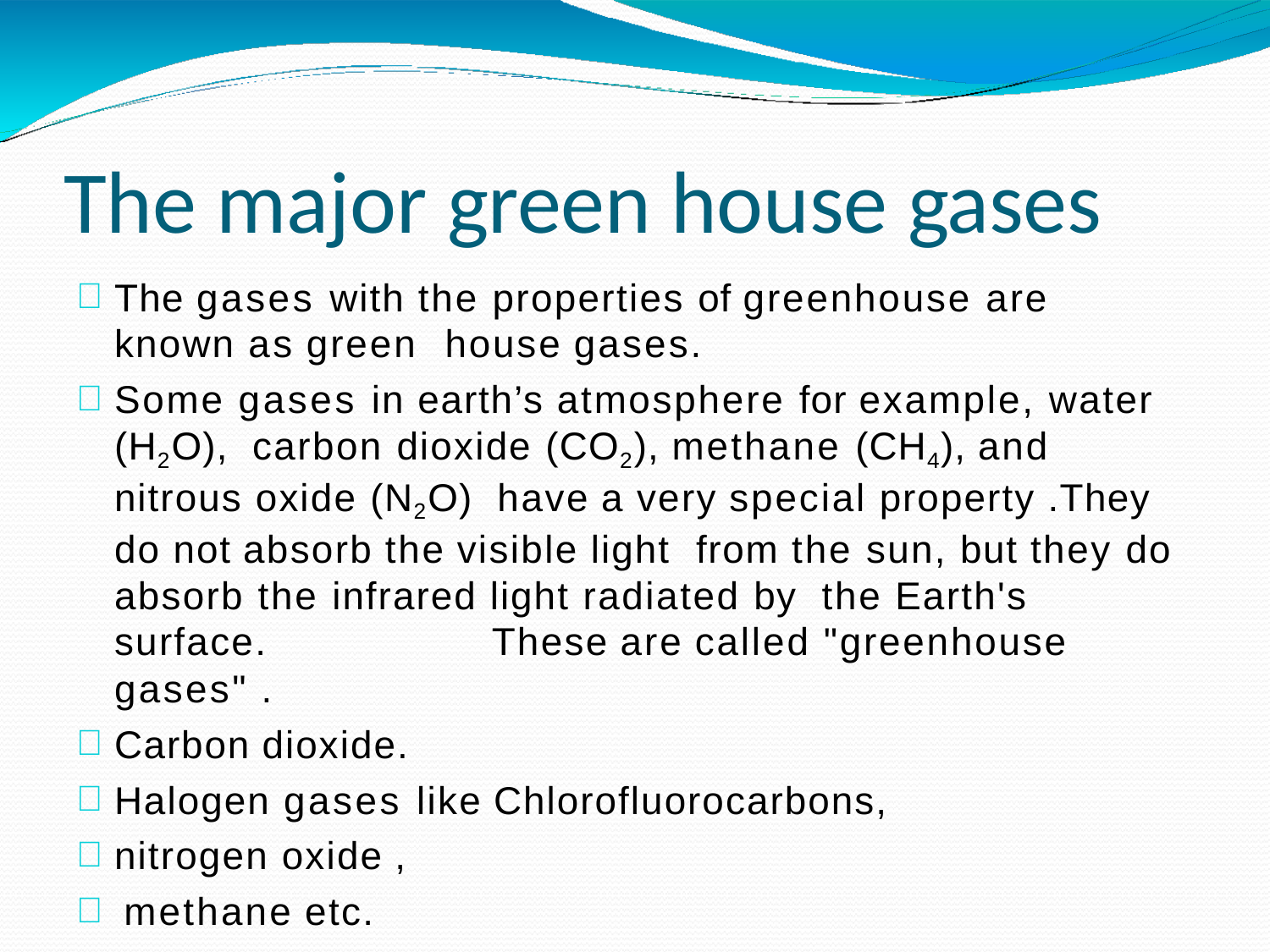

# The major green house gases
The gases with the properties of greenhouse are known as green  house gases.
Some gases in earth’s atmosphere for example, water (H2O),  carbon dioxide (CO2), methane (CH4), and nitrous oxide (N2O)  have a very special property .They do not absorb the visible light  from the sun, but they do absorb the infrared light radiated by  the Earth's surface.	These are called "greenhouse gases" .
Carbon dioxide.
Halogen gases like Chlorofluorocarbons,
nitrogen oxide ,
methane etc.